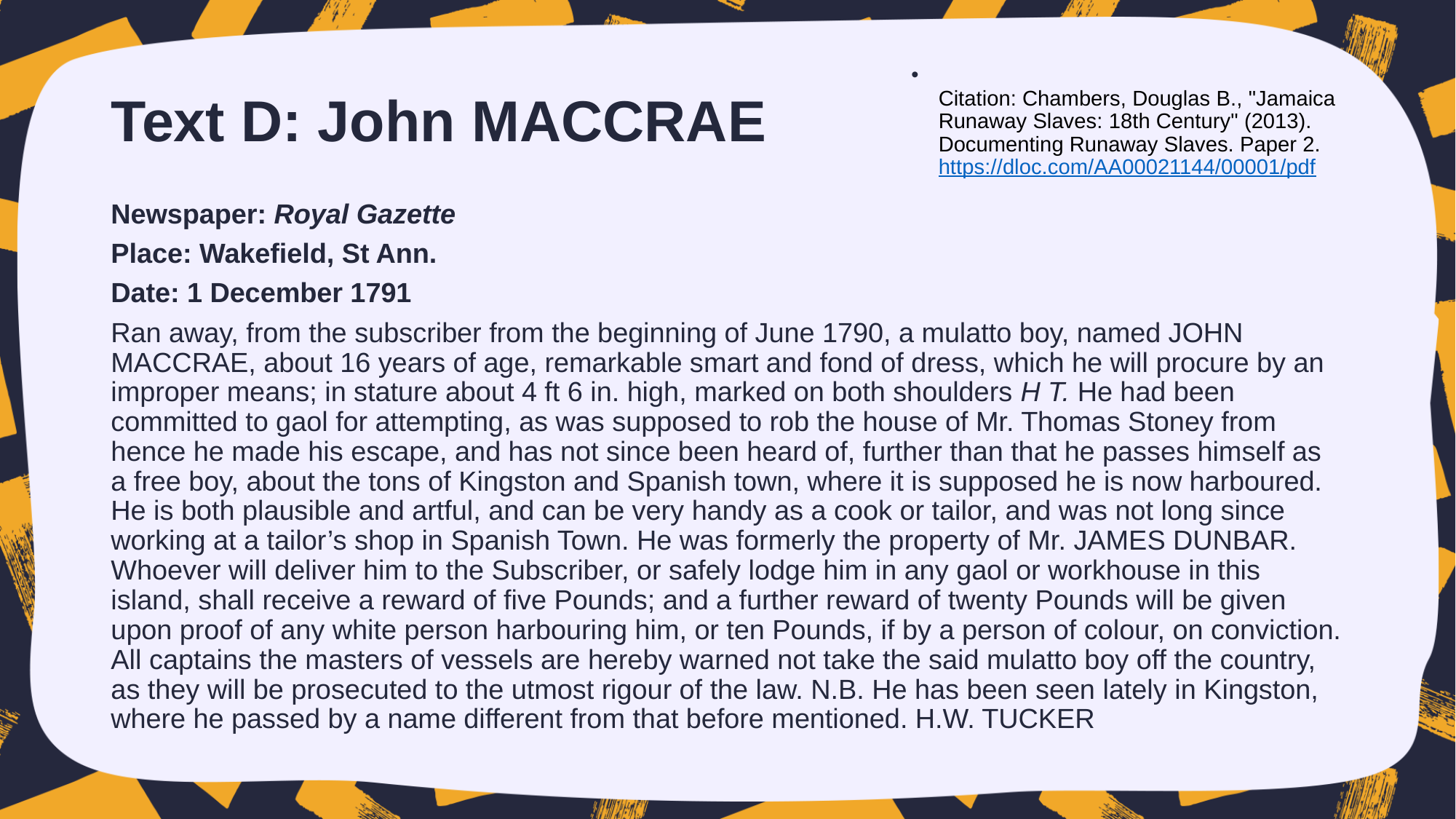

# Text D: John MACCRAE
Citation: Chambers, Douglas B., "Jamaica Runaway Slaves: 18th Century" (2013).
Documenting Runaway Slaves. Paper 2. https://dloc.com/AA00021144/00001/pdf
Newspaper: Royal Gazette
Place: Wakefield, St Ann.
Date: 1 December 1791
Ran away, from the subscriber from the beginning of June 1790, a mulatto boy, named JOHN MACCRAE, about 16 years of age, remarkable smart and fond of dress, which he will procure by an improper means; in stature about 4 ft 6 in. high, marked on both shoulders H T. He had been committed to gaol for attempting, as was supposed to rob the house of Mr. Thomas Stoney from hence he made his escape, and has not since been heard of, further than that he passes himself as a free boy, about the tons of Kingston and Spanish town, where it is supposed he is now harboured. He is both plausible and artful, and can be very handy as a cook or tailor, and was not long since working at a tailor’s shop in Spanish Town. He was formerly the property of Mr. JAMES DUNBAR. Whoever will deliver him to the Subscriber, or safely lodge him in any gaol or workhouse in this island, shall receive a reward of five Pounds; and a further reward of twenty Pounds will be given upon proof of any white person harbouring him, or ten Pounds, if by a person of colour, on conviction. All captains the masters of vessels are hereby warned not take the said mulatto boy off the country, as they will be prosecuted to the utmost rigour of the law. N.B. He has been seen lately in Kingston, where he passed by a name different from that before mentioned. H.W. TUCKER